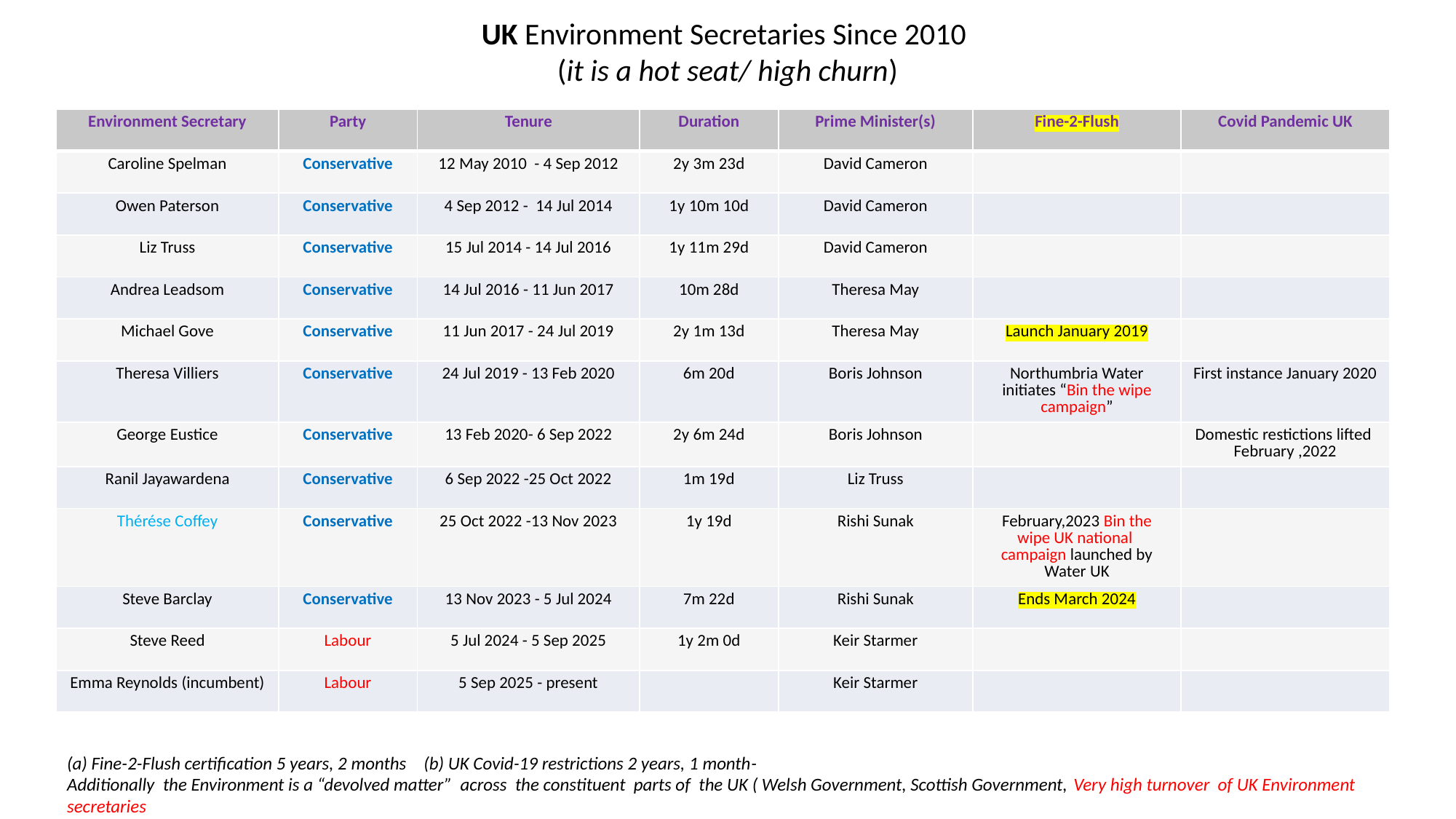

# UK Environment Secretaries Since 2010 (it is a hot seat/ high churn)
| Environment Secretary | Party | Tenure | Duration | Prime Minister(s) | Fine-2-Flush | Covid Pandemic UK |
| --- | --- | --- | --- | --- | --- | --- |
| Caroline Spelman | Conservative | 12 May 2010 - 4 Sep 2012 | 2y 3m 23d | David Cameron |  |  |
| Owen Paterson | Conservative | 4 Sep 2012 - 14 Jul 2014 | 1y 10m 10d | David Cameron |  |  |
| Liz Truss | Conservative | 15 Jul 2014 - 14 Jul 2016 | 1y 11m 29d | David Cameron |  |  |
| Andrea Leadsom | Conservative | 14 Jul 2016 - 11 Jun 2017 | 10m 28d | Theresa May |  |  |
| Michael Gove | Conservative | 11 Jun 2017 - 24 Jul 2019 | 2y 1m 13d | Theresa May | Launch January 2019 |  |
| Theresa Villiers | Conservative | 24 Jul 2019 - 13 Feb 2020 | 6m 20d | Boris Johnson | Northumbria Water initiates “Bin the wipe campaign” | First instance January 2020 |
| George Eustice | Conservative | 13 Feb 2020- 6 Sep 2022 | 2y 6m 24d | Boris Johnson |  | Domestic restictions lifted February ,2022 |
| Ranil Jayawardena | Conservative | 6 Sep 2022 -25 Oct 2022 | 1m 19d | Liz Truss |  |  |
| Thérése Coffey | Conservative | 25 Oct 2022 -13 Nov 2023 | 1y 19d | Rishi Sunak | February,2023 Bin the wipe UK national campaign launched by Water UK |  |
| Steve Barclay | Conservative | 13 Nov 2023 - 5 Jul 2024 | 7m 22d | Rishi Sunak | Ends March 2024 |  |
| Steve Reed | Labour | 5 Jul 2024 - 5 Sep 2025 | 1y 2m 0d | Keir Starmer |  |  |
| Emma Reynolds (incumbent) | Labour | 5 Sep 2025 - present |  | Keir Starmer |  |  |

(a) Fine-2-Flush certification 5 years, 2 months    (b) UK Covid-19 restrictions 2 years, 1 month-
Additionally  the Environment is a “devolved matter”  across  the constituent  parts of  the UK ( Welsh Government, Scottish Government, Very high turnover  of UK Environment  secretaries